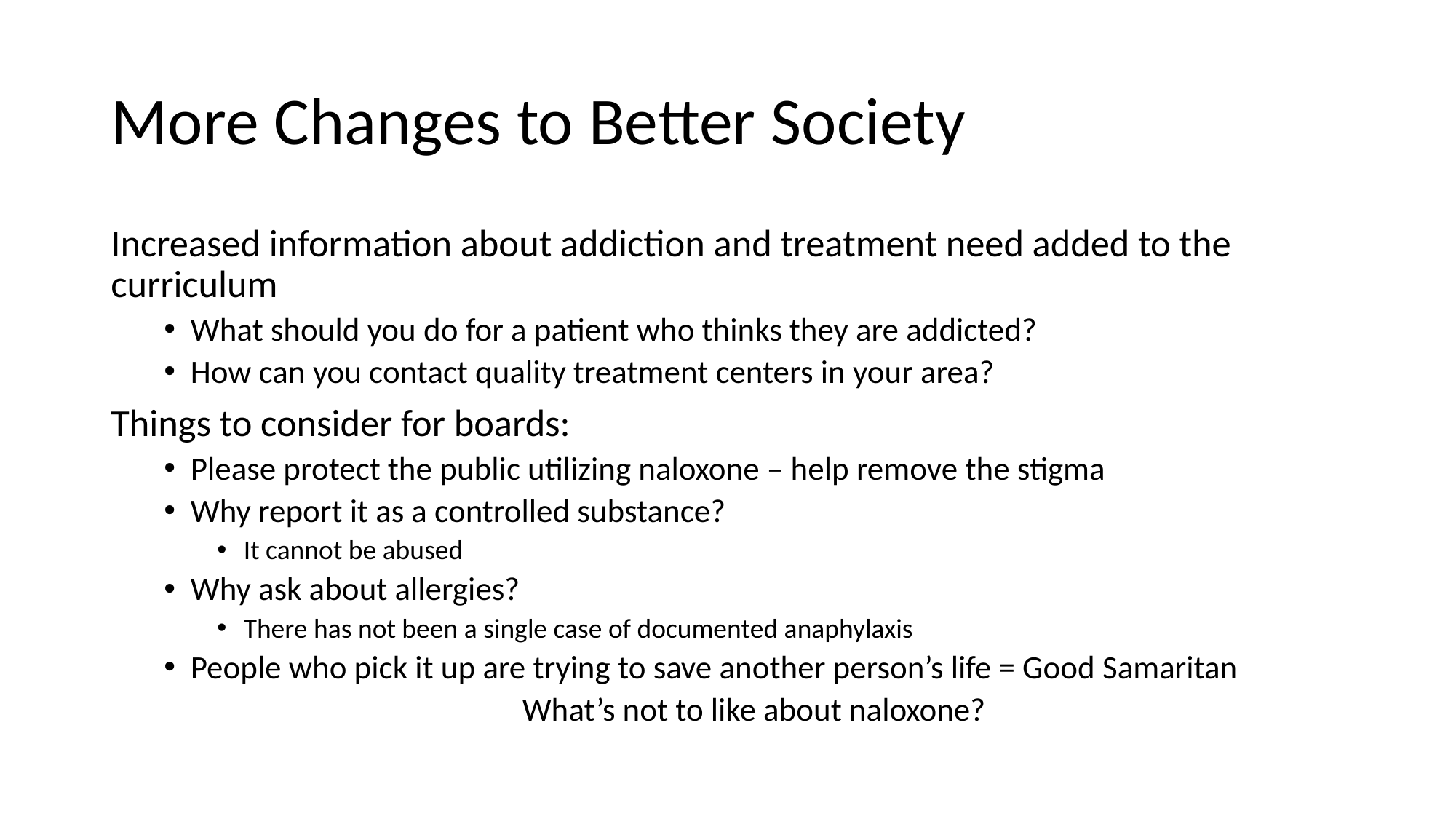

# More Changes to Better Society
Increased information about addiction and treatment need added to the curriculum
What should you do for a patient who thinks they are addicted?
How can you contact quality treatment centers in your area?
Things to consider for boards:
Please protect the public utilizing naloxone – help remove the stigma
Why report it as a controlled substance?
It cannot be abused
Why ask about allergies?
There has not been a single case of documented anaphylaxis
People who pick it up are trying to save another person’s life = Good Samaritan
What’s not to like about naloxone?